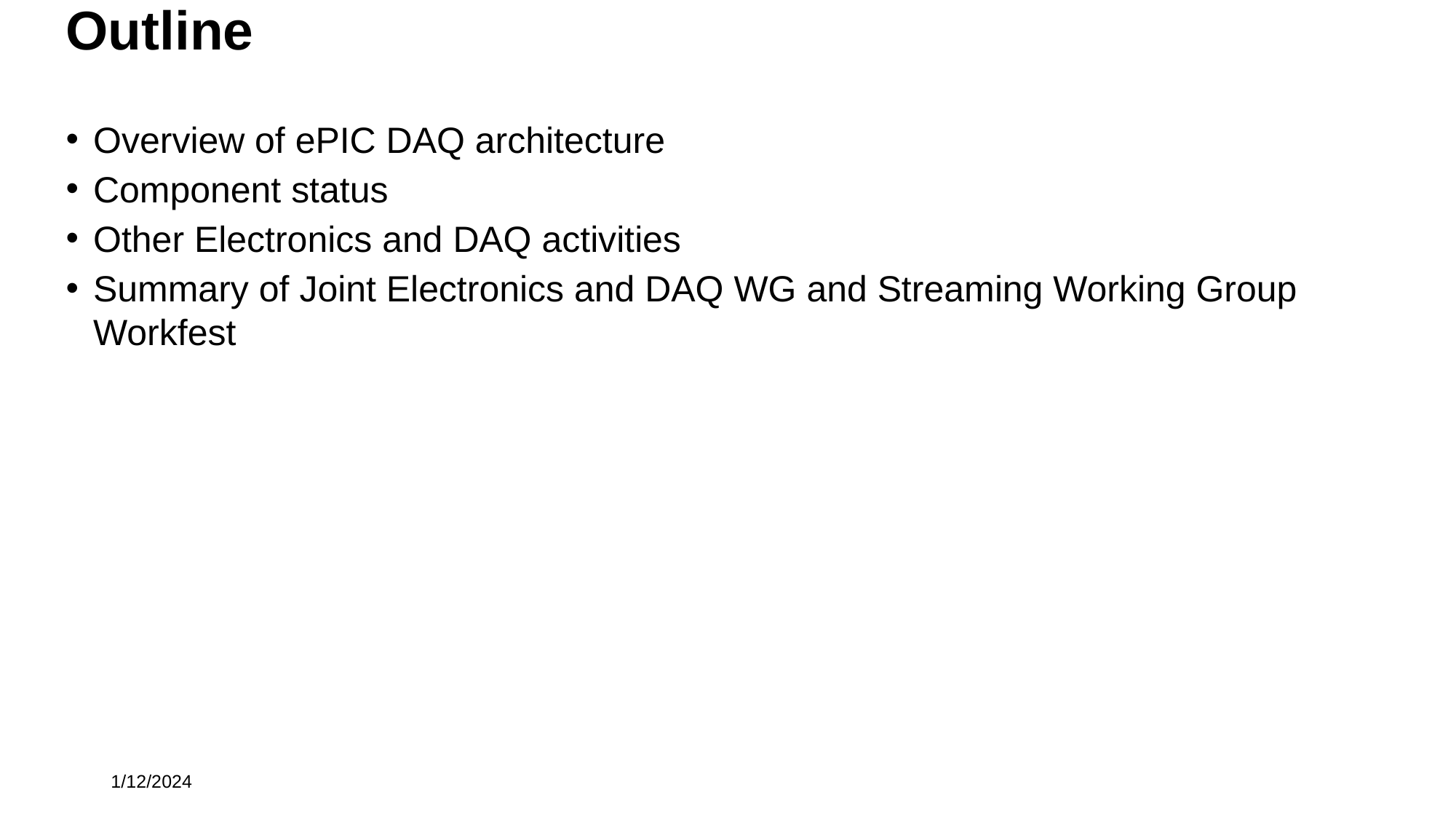

# Outline
Overview of ePIC DAQ architecture
Component status
Other Electronics and DAQ activities
Summary of Joint Electronics and DAQ WG and Streaming Working Group Workfest

1/12/2024
ePIC Collaboration Meeting
2